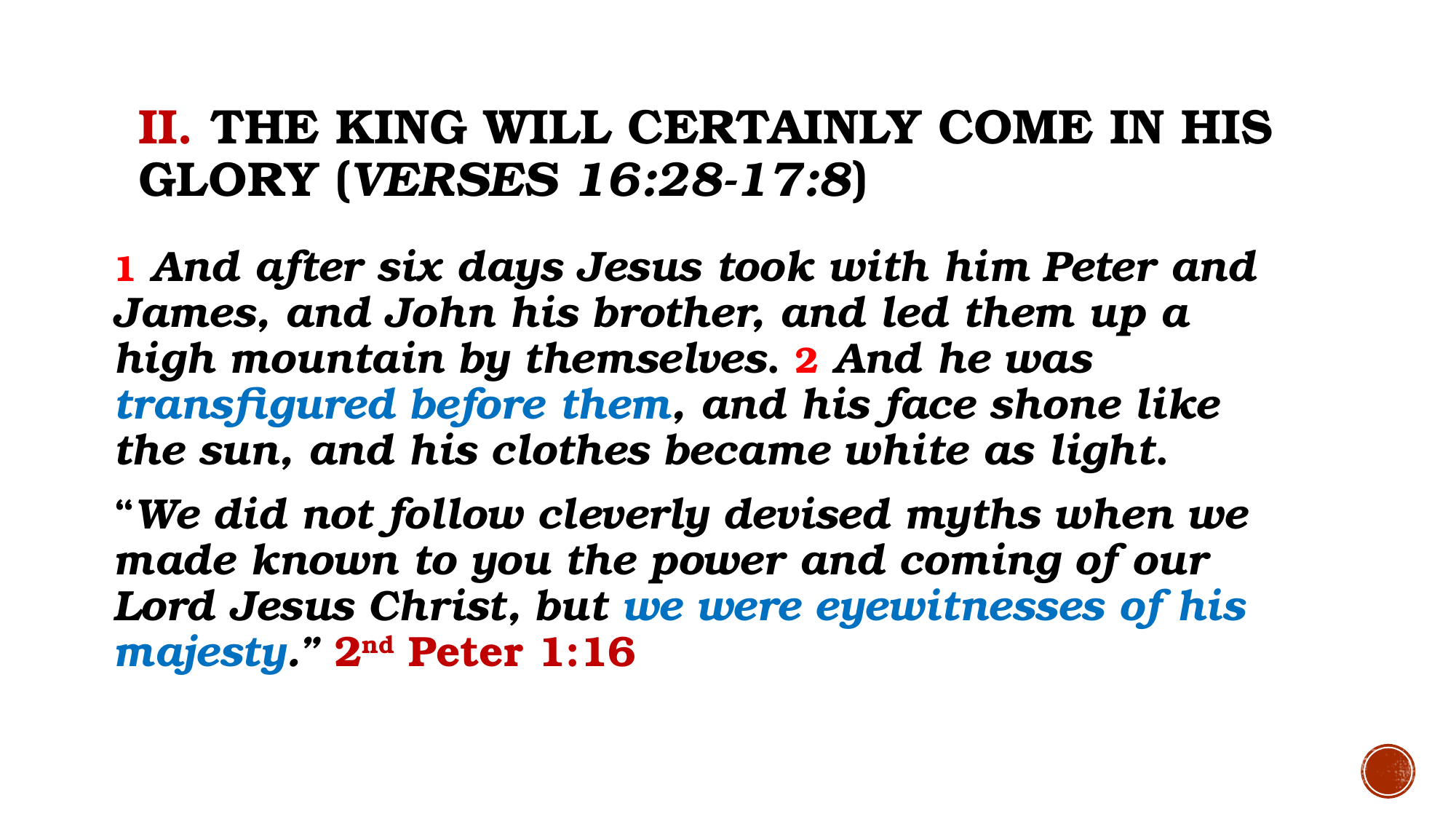

# II. The King will certainly come in His glory (verses 16:28-17:8)
1 And after six days Jesus took with him Peter and James, and John his brother, and led them up a high mountain by themselves. 2 And he was transfigured before them, and his face shone like the sun, and his clothes became white as light.
“We did not follow cleverly devised myths when we made known to you the power and coming of our Lord Jesus Christ, but we were eyewitnesses of his majesty.” 2nd Peter 1:16